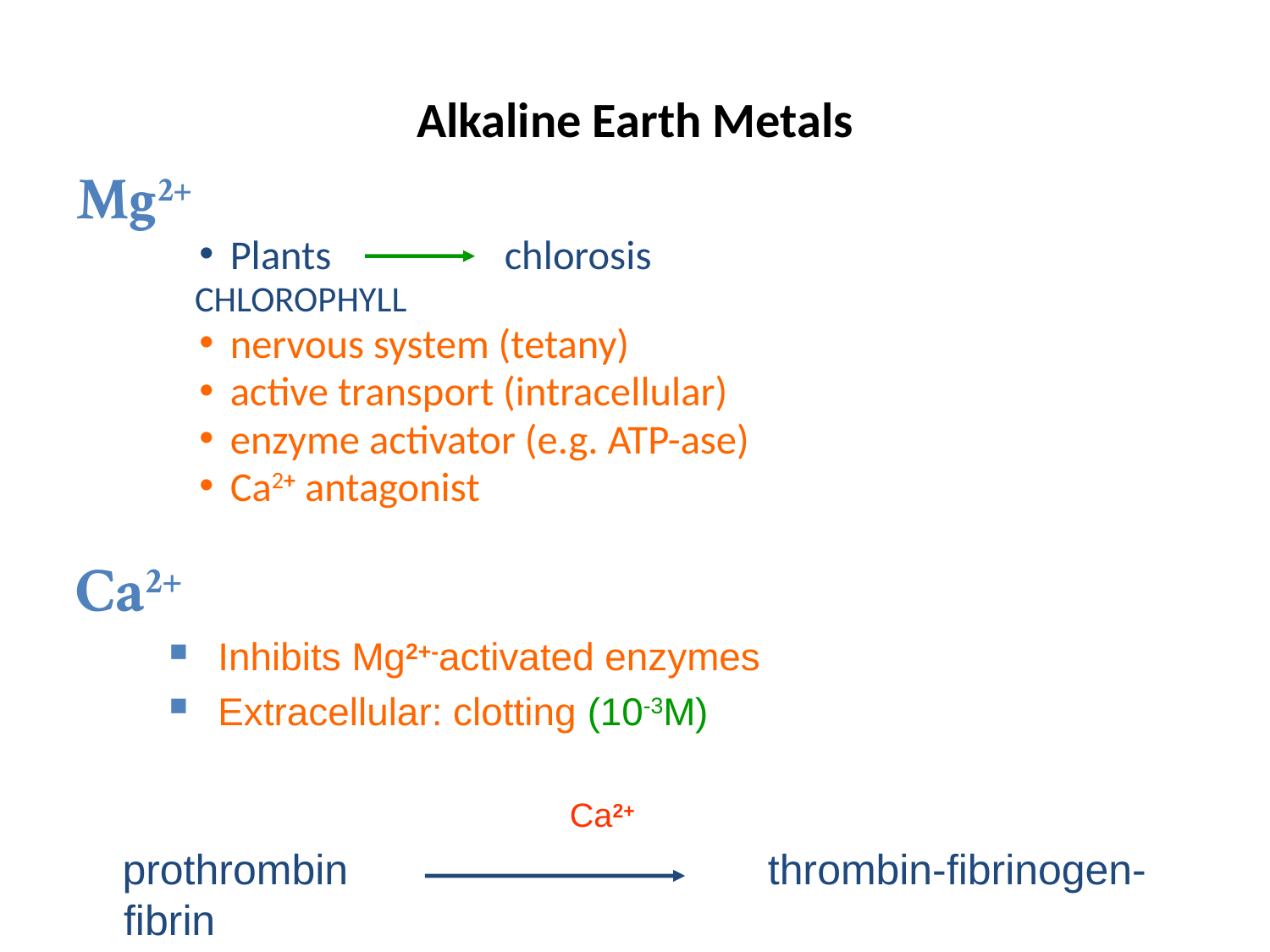

# Alkaline Earth Metals
Mg2+
Plants         	   chlorosis
		         CHLOROPHYLL
nervous system (tetany)
active transport (intracellular)
enzyme activator (e.g. ATP-ase)
Ca2+ antagonist

Ca2+
Inhibits Mg2+-activated enzymes
Extracellular: clotting (10-3M)

				       Ca2+
     prothrombin      			 thrombin-fibrinogen-fibrin